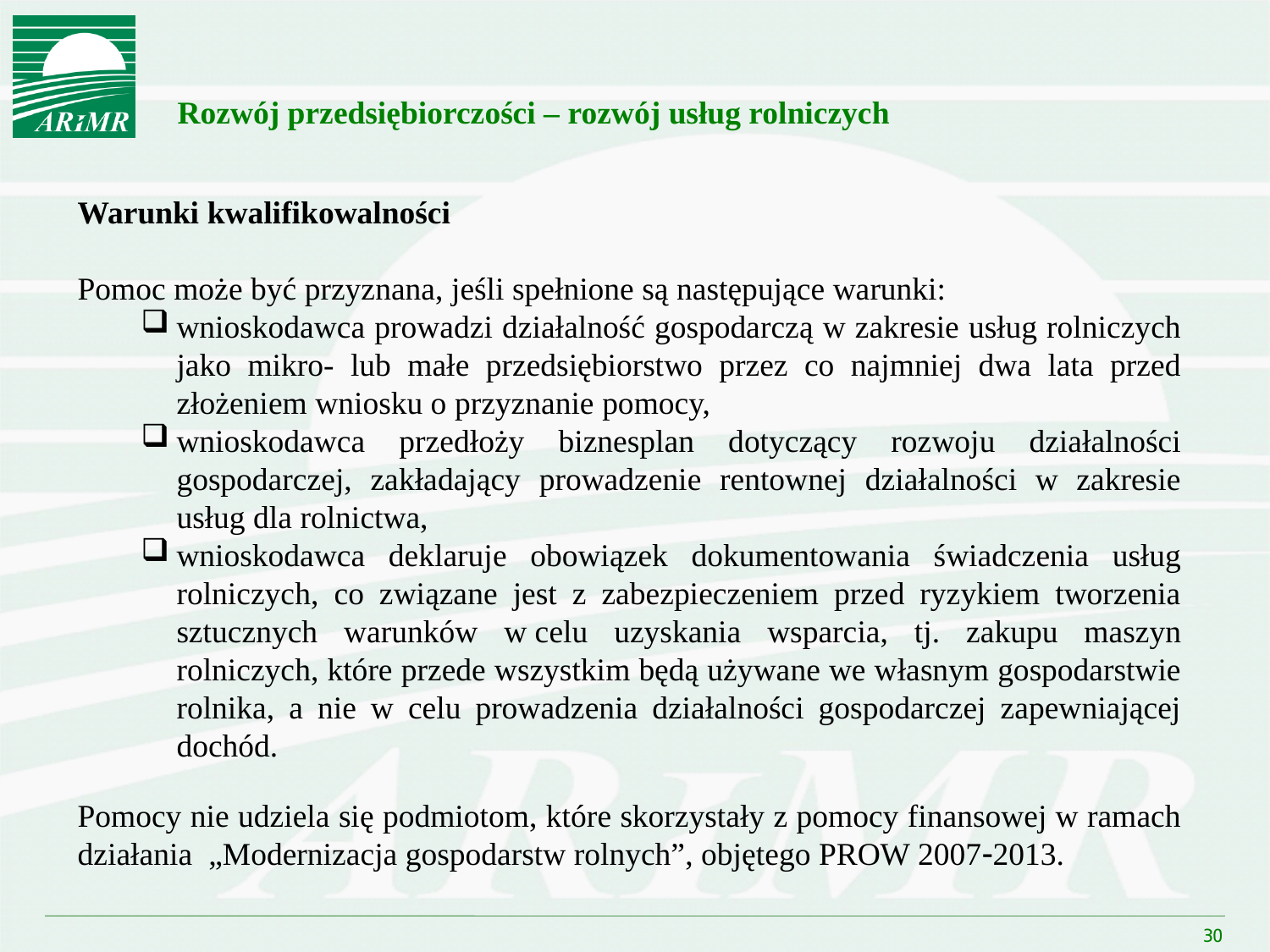

Rozwój przedsiębiorczości – rozwój usług rolniczych

Warunki kwalifikowalności

Pomoc może być przyznana, jeśli spełnione są następujące warunki:
wnioskodawca prowadzi działalność gospodarczą w zakresie usług rolniczych jako mikro- lub małe przedsiębiorstwo przez co najmniej dwa lata przed złożeniem wniosku o przyznanie pomocy,
wnioskodawca przedłoży biznesplan dotyczący rozwoju działalności gospodarczej, zakładający prowadzenie rentownej działalności w zakresie usług dla rolnictwa,
wnioskodawca deklaruje obowiązek dokumentowania świadczenia usług rolniczych, co związane jest z zabezpieczeniem przed ryzykiem tworzenia sztucznych warunków w celu uzyskania wsparcia, tj. zakupu maszyn rolniczych, które przede wszystkim będą używane we własnym gospodarstwie rolnika, a nie w celu prowadzenia działalności gospodarczej zapewniającej dochód.

Pomocy nie udziela się podmiotom, które skorzystały z pomocy finansowej w ramach działania  „Modernizacja gospodarstw rolnych”, objętego PROW 2007−2013.

30